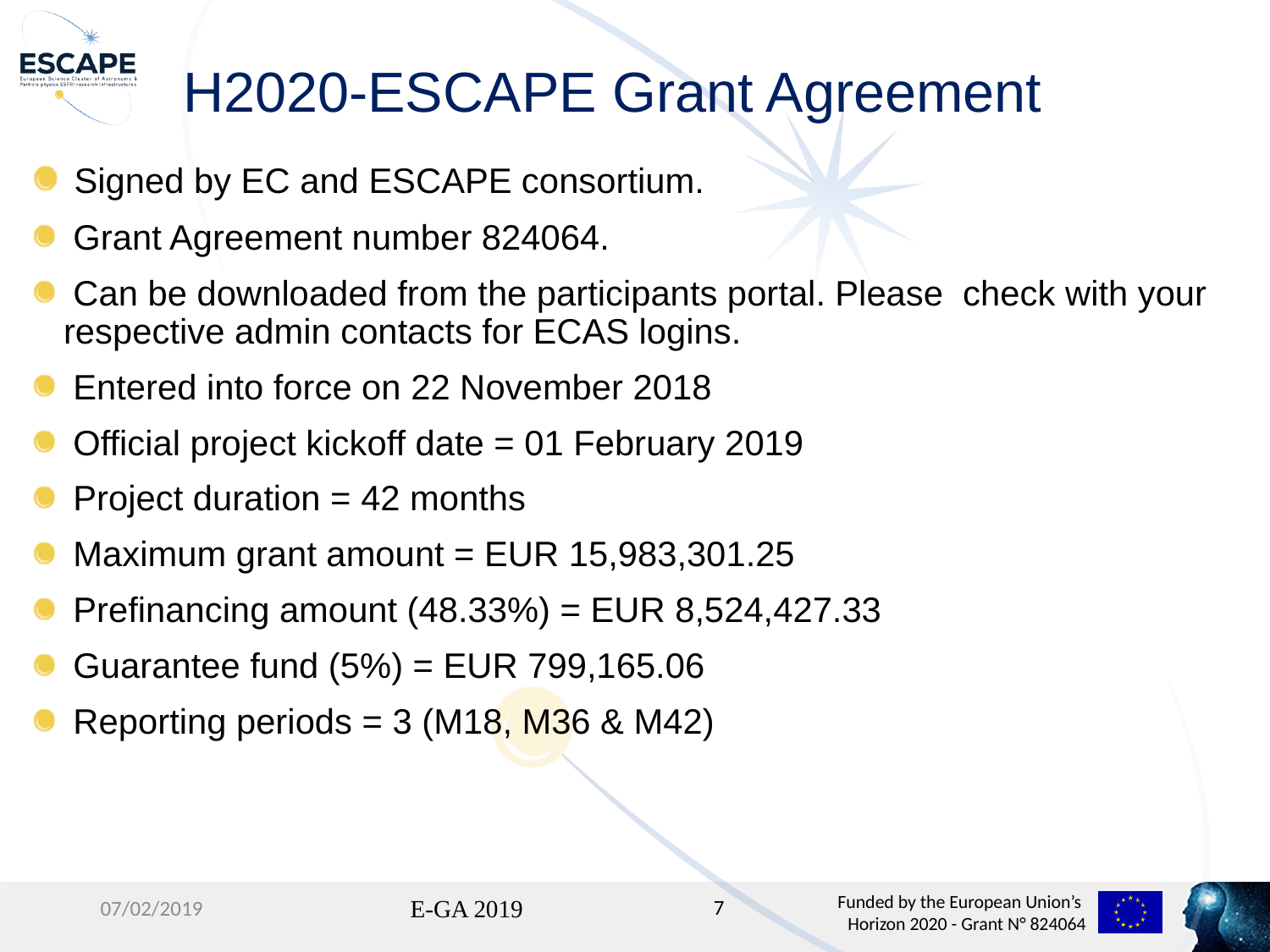

# H2020-ESCAPE Grant Agreement
 Signed by EC and ESCAPE consortium.
 Grant Agreement number 824064.
 Can be downloaded from the participants portal. Please  check with your respective admin contacts for ECAS logins.
 Entered into force on 22 November 2018
 Official project kickoff date = 01 February 2019
 Project duration = 42 months
 Maximum grant amount = EUR 15,983,301.25
 Prefinancing amount (48.33%) = EUR 8,524,427.33
 Guarantee fund (5%) = EUR 799,165.06
 Reporting periods = 3 (M18, M36 & M42)

7
07/02/2019
E-GA 2019